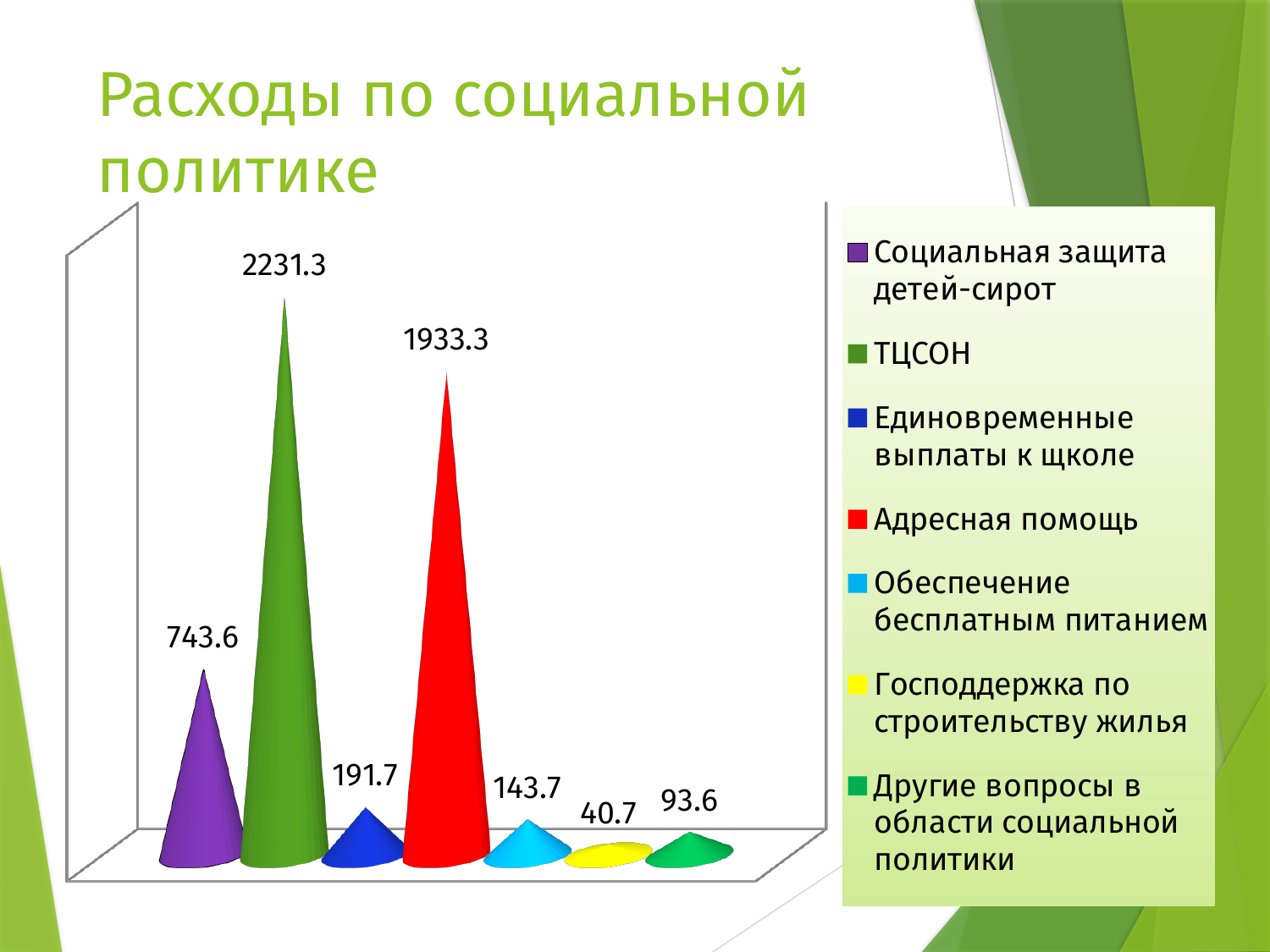

# Расходы по социальной политике

[unsupported chart]